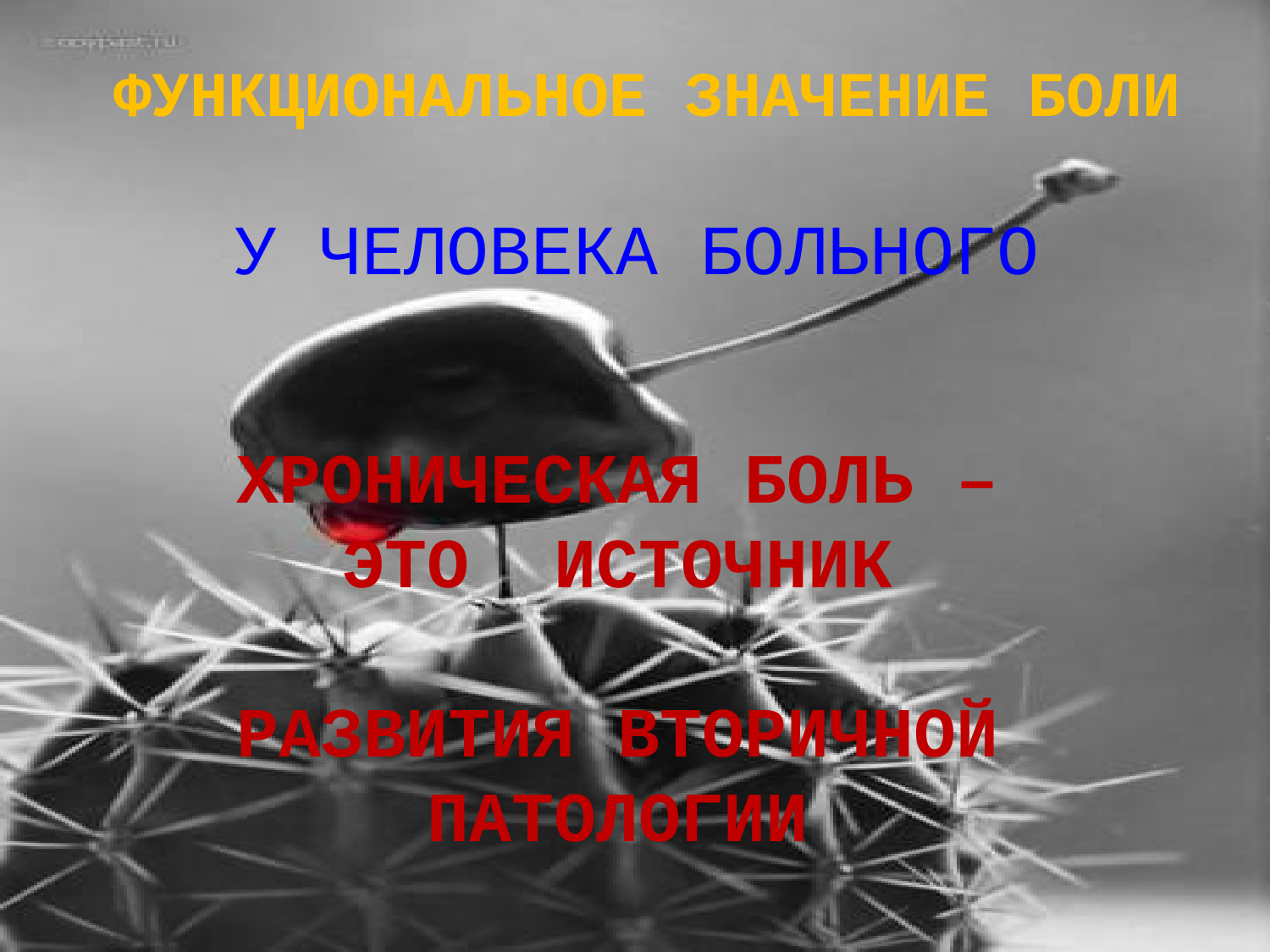

ФУНКЦИОНАЛЬНОЕ ЗНАЧЕНИЕ БОЛИ
У ЧЕЛОВЕКА БОЛЬНОГО
Хроническая боль –
ЭТО  ИСТОЧНИК

РАЗВИТИЯ ВТОРИЧНОЙ ПАТОЛОГИИ